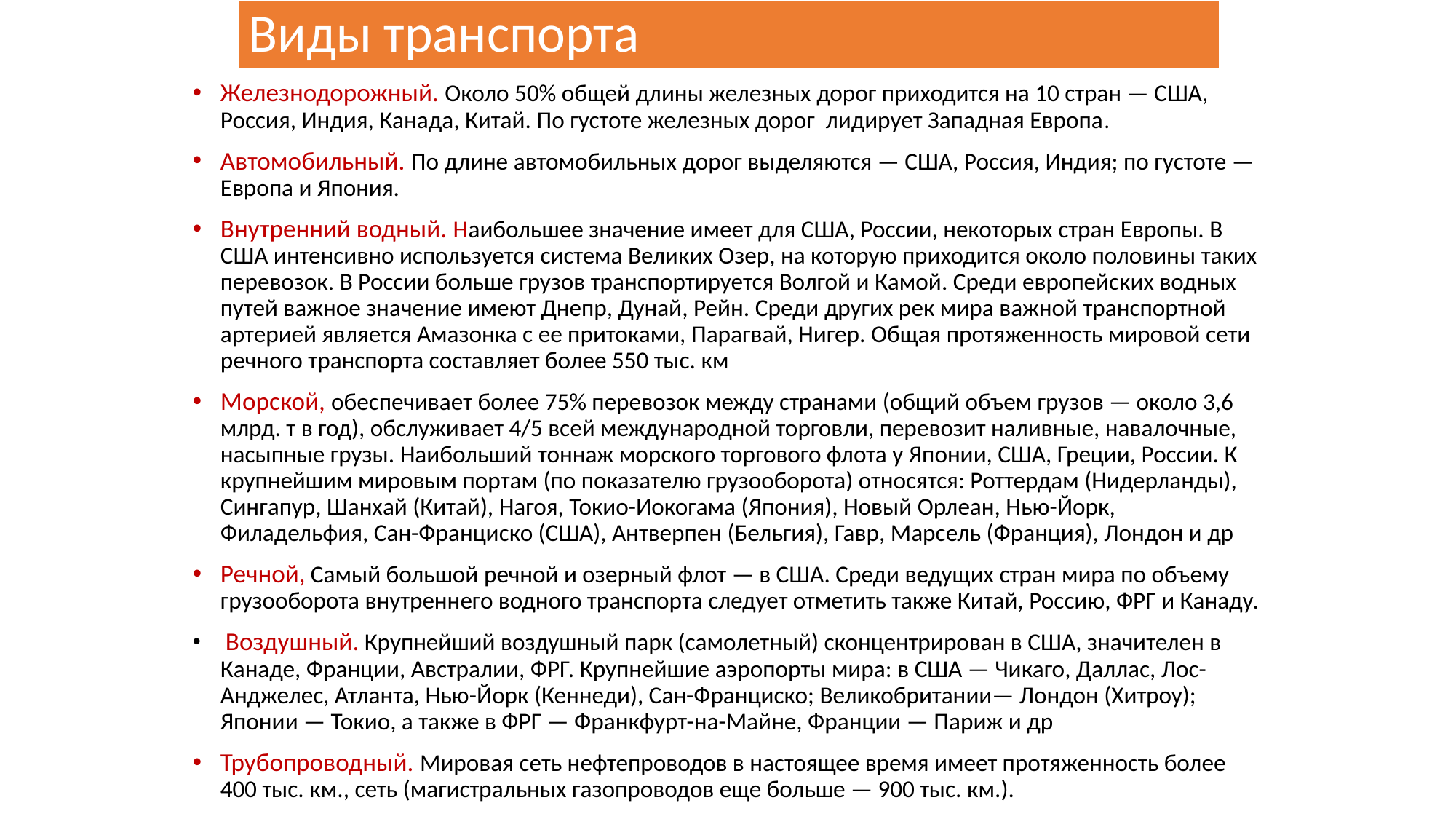

# Виды транспорта
Железнодорожный. Около 50% общей длины железных дорог приходится на 10 стран — США, Россия, Индия, Канада, Китай. По густоте железных дорог  лидирует Западная Европа.
Автомобильный. По длине автомобильных дорог выделяются — США, Россия, Индия; по густоте — Европа и Япония.
Внутренний водный. Наибольшее значение имеет для США, России, некоторых стран Европы. В США интенсивно используется система Великих Озер, на которую приходится около половины таких перевозок. В России больше грузов транспортируется Волгой и Камой. Среди европейских водных путей важное значение имеют Днепр, Дунай, Рейн. Среди других рек мира важной транспортной артерией является Амазонка с ее притоками, Парагвай, Нигер. Общая протяженность мировой сети речного транспорта составляет более 550 тыс. км
Морской, обеспечивает более 75% перевозок между странами (общий объем грузов — около 3,6 млрд. т в год), обслуживает 4/5 всей международной торговли, перевозит наливные, навалочные, насыпные грузы. Наибольший тоннаж морского торгового флота у Японии, США, Греции, России. К крупнейшим мировым портам (по показателю грузооборота) относятся: Роттердам (Нидерланды), Сингапур, Шанхай (Китай), Нагоя, Токио-Иокогама (Япония), Новый Орлеан, Нью-Йорк, Филадельфия, Сан-Франциско (США), Антверпен (Бельгия), Гавр, Марсель (Франция), Лондон и др
Речной, Самый большой речной и озерный флот — в США. Среди ведущих стран мира по объему грузооборота внутреннего водного транспорта следует отметить также Китай, Россию, ФРГ и Канаду.
 Воздушный. Крупнейший воздушный парк (самолетный) сконцентрирован в США, значителен в Канаде, Франции, Австралии, ФРГ. Крупнейшие аэропорты мира: в США — Чикаго, Даллас, Лос-Анджелес, Атланта, Нью-Йорк (Кеннеди), Сан-Франциско; Великобритании— Лондон (Хитроу); Японии — Токио, а также в ФРГ — Франкфурт-на-Майне, Франции — Париж и др
Трубопроводный. Мировая сеть нефтепроводов в настоящее время имеет протяженность более 400 тыс. км., сеть (магистральных газопроводов еще больше — 900 тыс. км.).